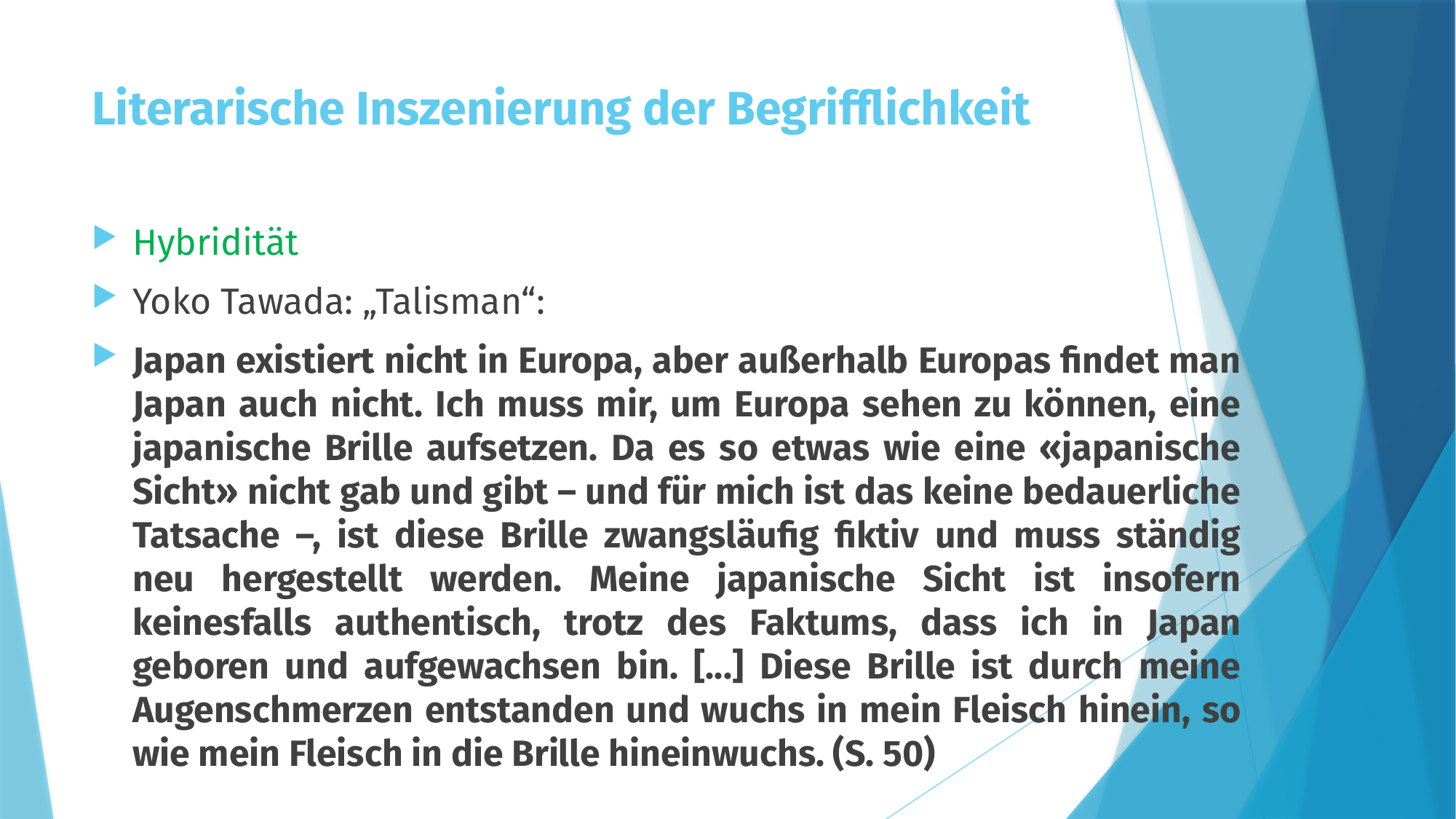

# Literarische Inszenierung der Begrifflichkeit

Hybridität
Yoko Tawada: „Talisman“:
Japan existiert nicht in Europa, aber außerhalb Europas findet man Japan auch nicht. Ich muss mir, um Europa sehen zu können, eine japanische Brille aufsetzen. Da es so etwas wie eine «japanische Sicht» nicht gab und gibt – und für mich ist das keine bedauerliche Tatsache –, ist diese Brille zwangsläufig fiktiv und muss ständig neu hergestellt werden. Meine japanische Sicht ist insofern keinesfalls authentisch, trotz des Faktums, dass ich in Japan geboren und aufgewachsen bin. [...] Diese Brille ist durch meine Augenschmerzen entstanden und wuchs in mein Fleisch hinein, so wie mein Fleisch in die Brille hineinwuchs. (S. 50)